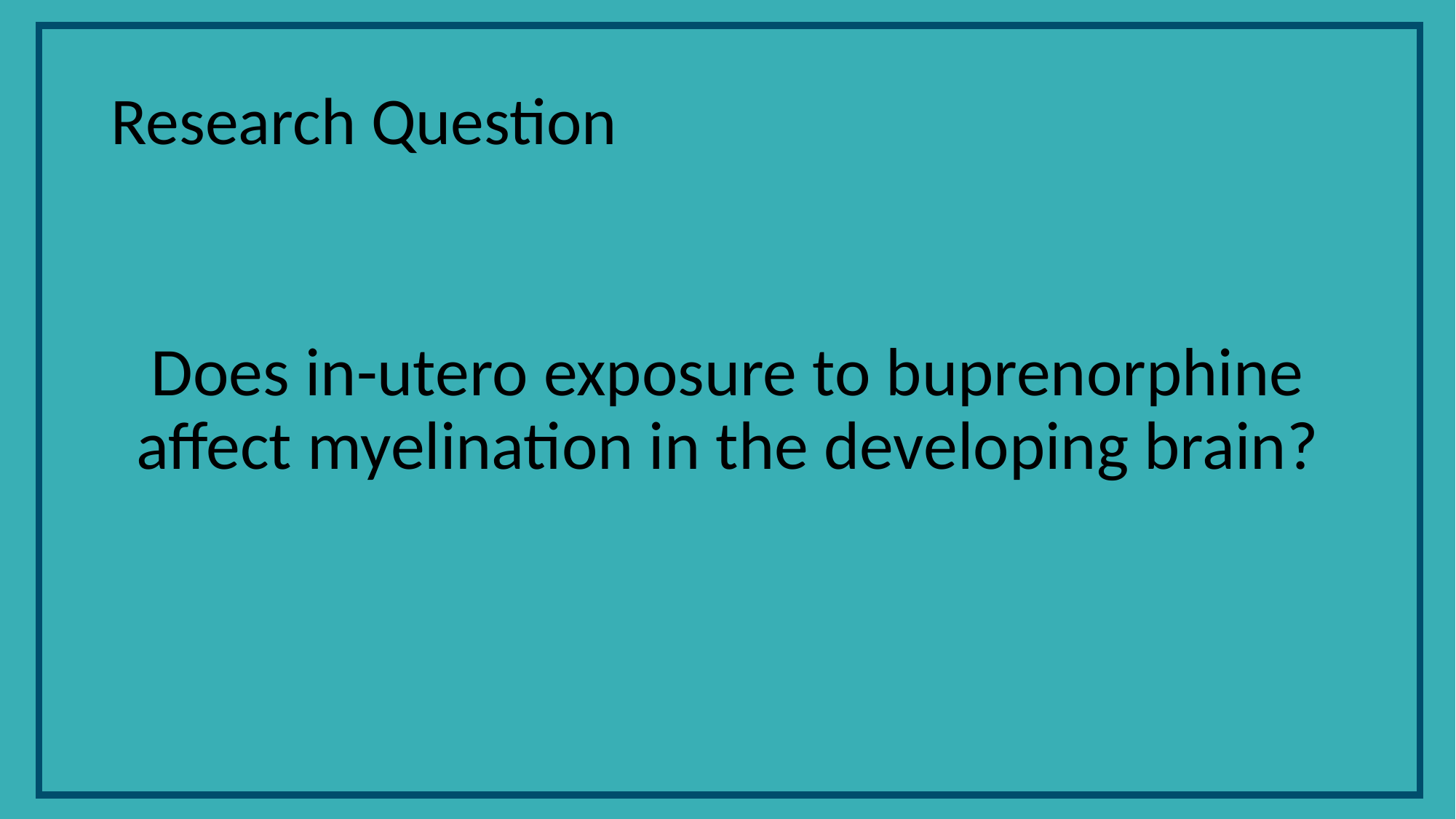

# Research Question

Does in-utero exposure to buprenorphine affect myelination in the developing brain?